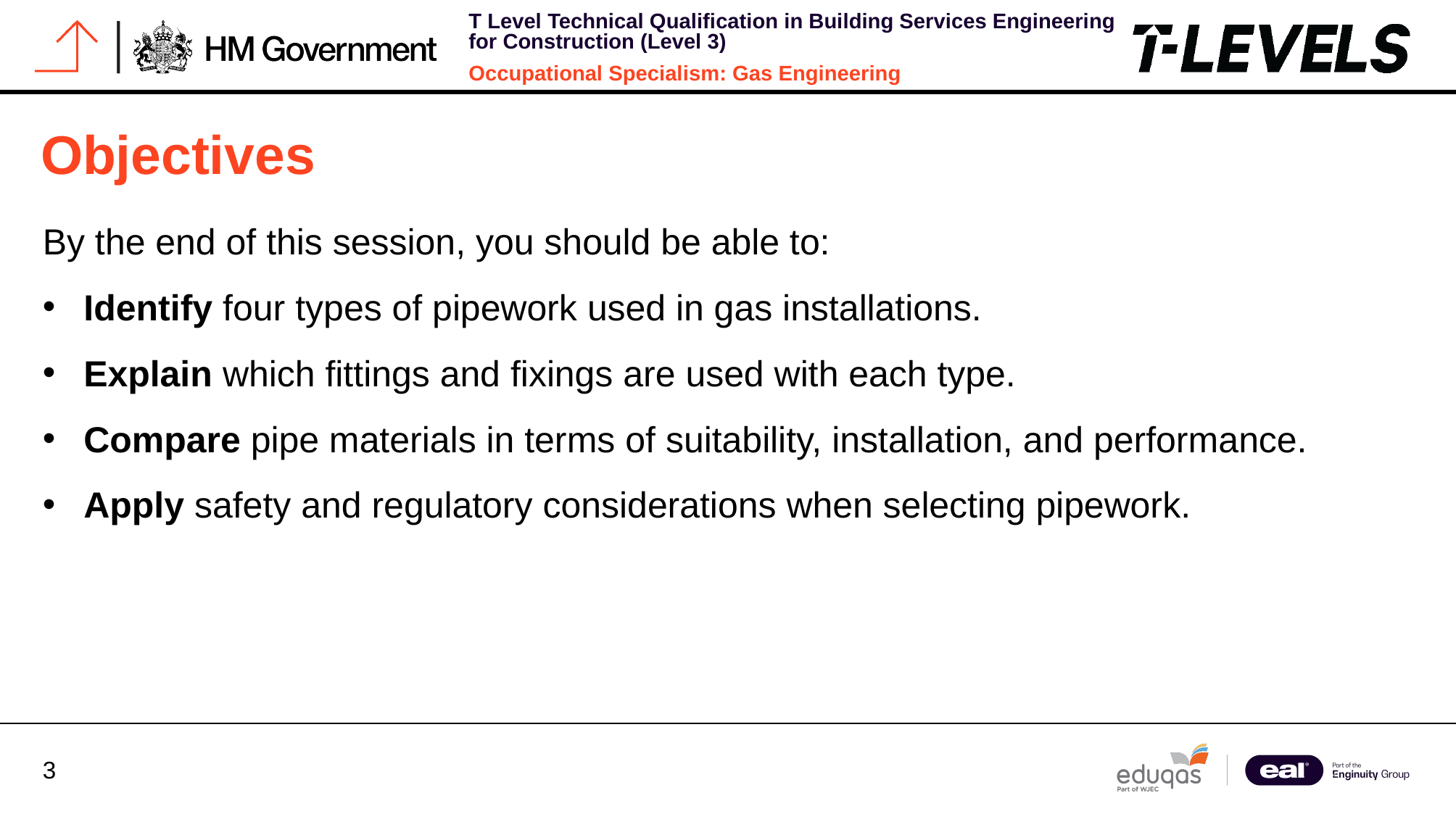

# Objectives
By the end of this session, you should be able to:
Identify four types of pipework used in gas installations.
Explain which fittings and fixings are used with each type.
Compare pipe materials in terms of suitability, installation, and performance.
Apply safety and regulatory considerations when selecting pipework.